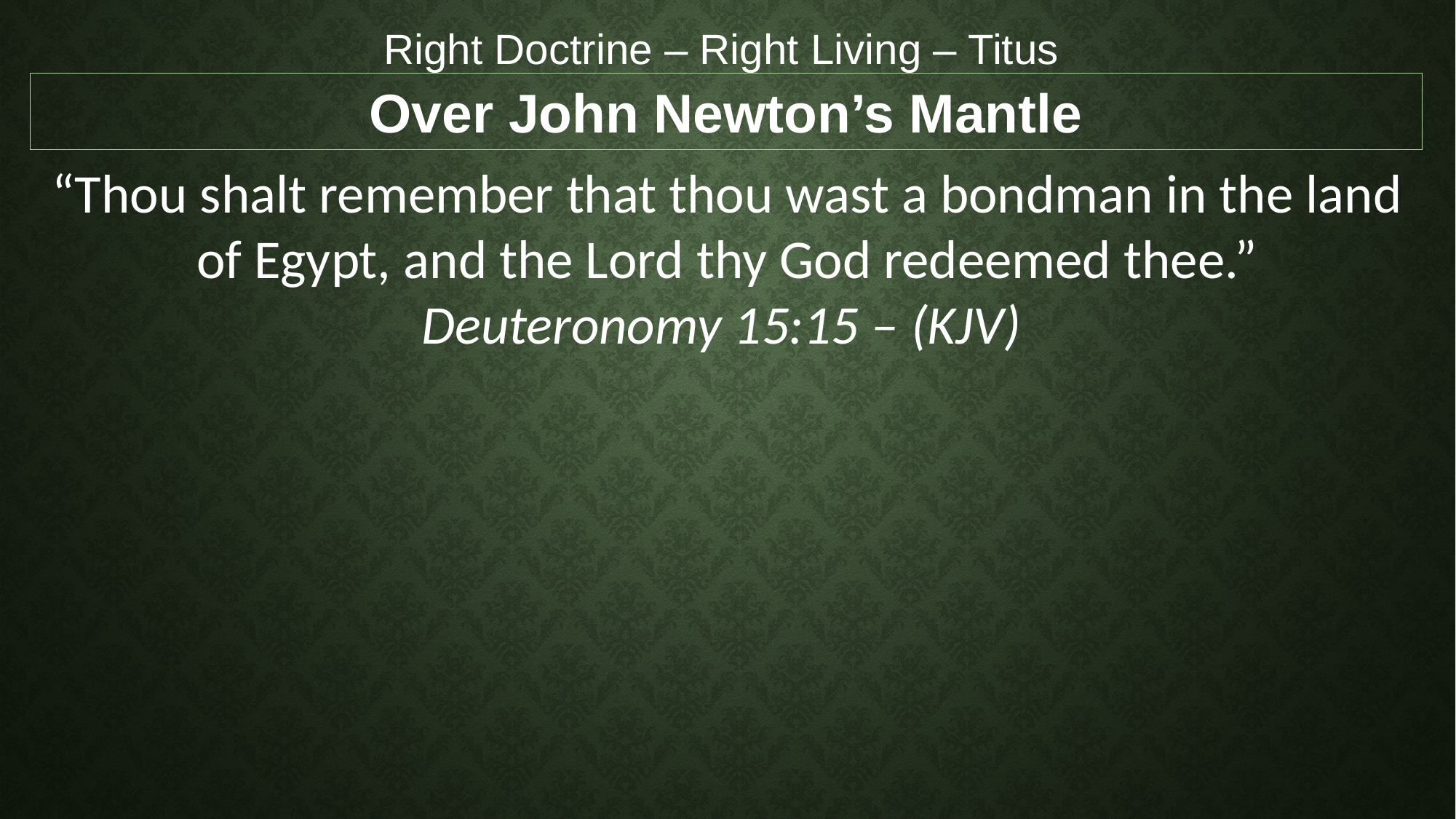

Right Doctrine – Right Living – Titus
Over John Newton’s Mantle
“Thou shalt remember that thou wast a bondman in the land of Egypt, and the Lord thy God redeemed thee.”
Deuteronomy 15:15 – (KJV)